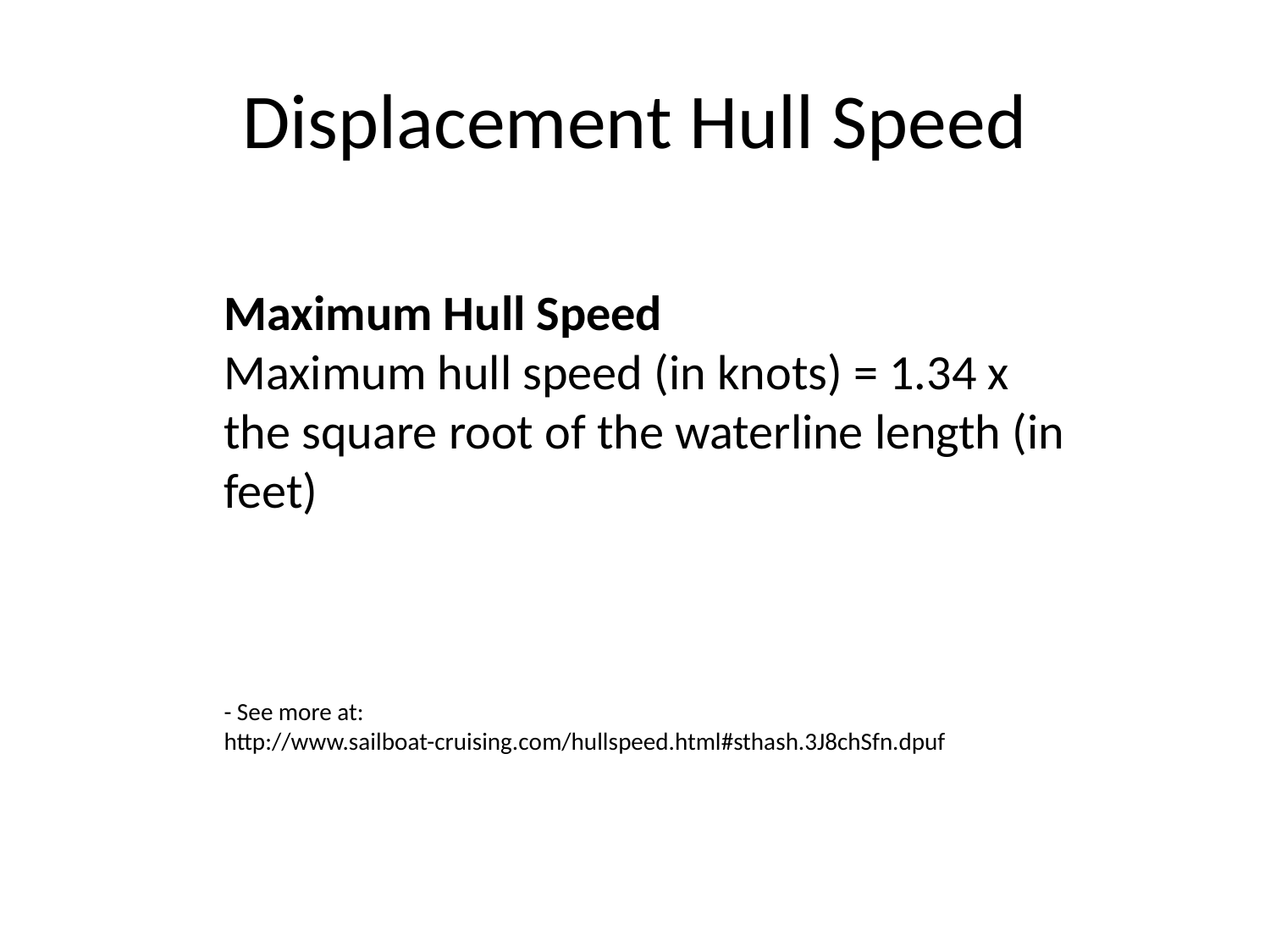

# Displacement Hull Speed
Maximum Hull Speed
Maximum hull speed (in knots) = 1.34 x the square root of the waterline length (in feet)

- See more at: http://www.sailboat-cruising.com/hullspeed.html#sthash.3J8chSfn.dpuf